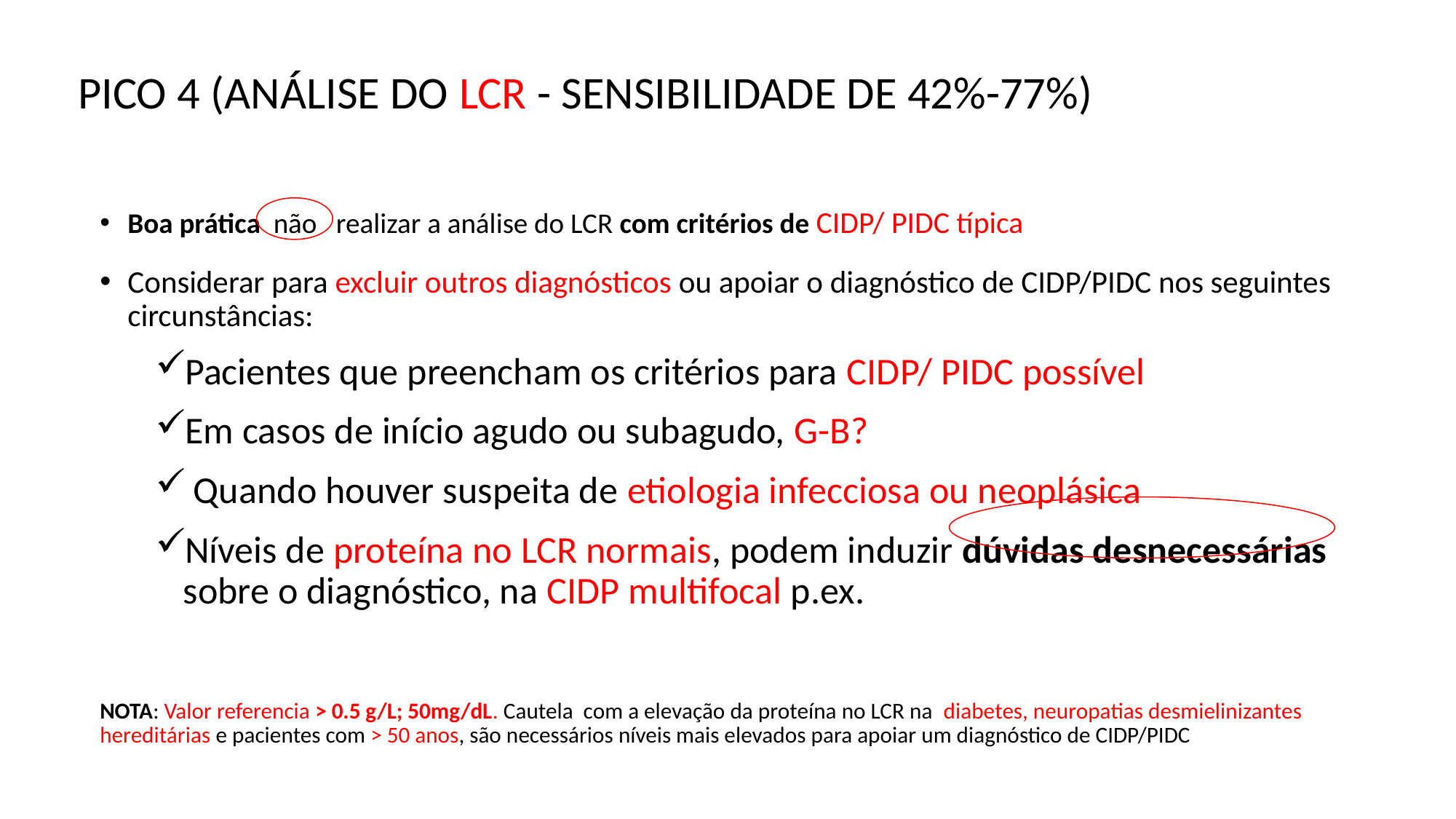

# PICO 4 (ANÁLISE DO LCR - SENSIBILIDADE DE 42%-77%)

Boa prática  não   realizar a análise do LCR com critérios de CIDP/ PIDC típica
Considerar para excluir outros diagnósticos ou apoiar o diagnóstico de CIDP/PIDC nos seguintes circunstâncias:
Pacientes que preencham os critérios para CIDP/ PIDC possível
Em casos de início agudo ou subagudo, G-B?
 Quando houver suspeita de etiologia infecciosa ou neoplásica
Níveis de proteína no LCR normais, podem induzir dúvidas desnecessárias sobre o diagnóstico, na CIDP multifocal p.ex.

NOTA: Valor referencia > 0.5 g/L; 50mg/dL. Cautela  com a elevação da proteína no LCR na  diabetes, neuropatias desmielinizantes hereditárias e pacientes com > 50 anos, são necessários níveis mais elevados para apoiar um diagnóstico de CIDP/PIDC